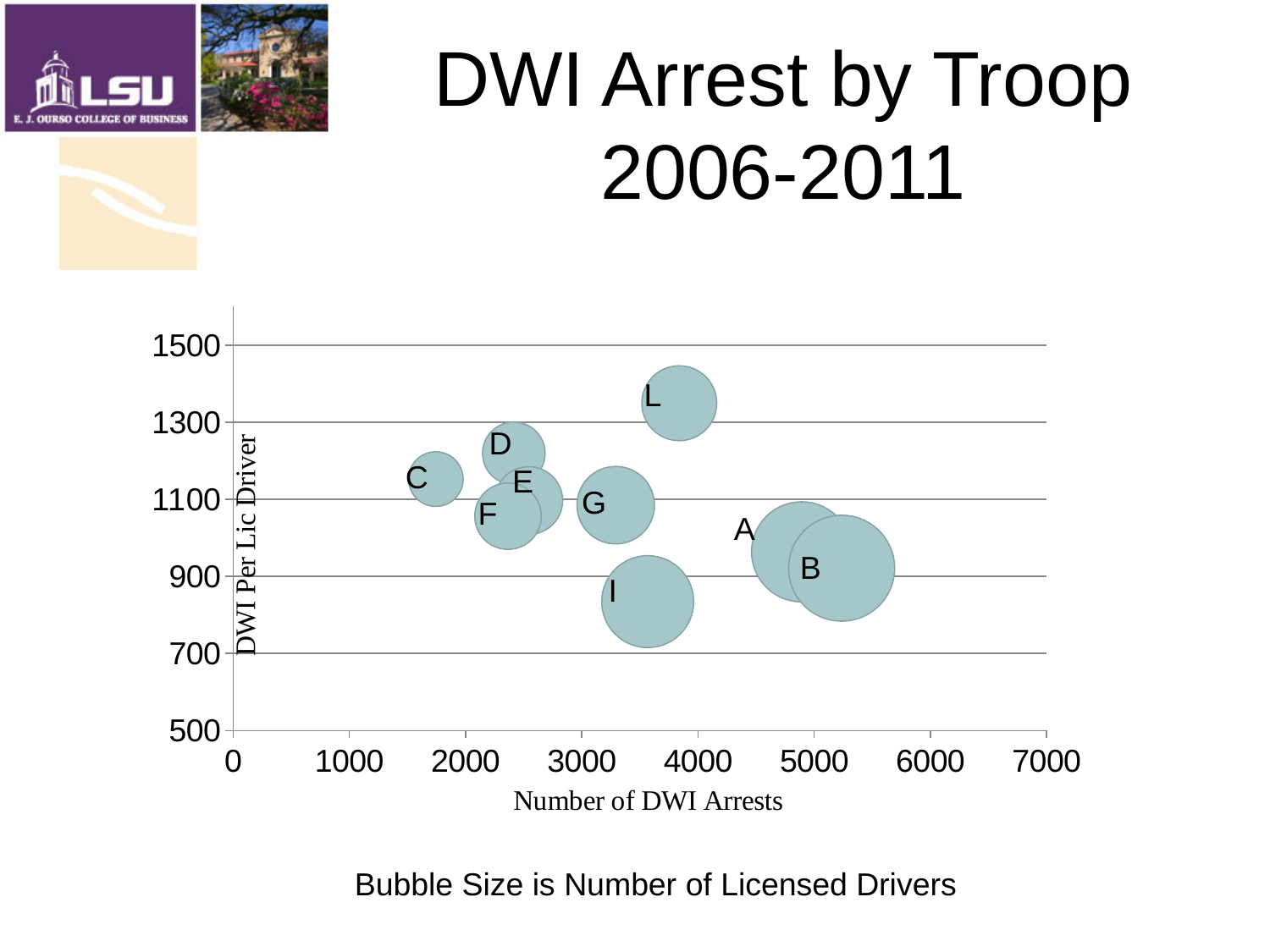

# DWI Arrest by Troop 2006-2011

### Chart

| Category | Number of Fatal Crashes |  |
|---|---|---|
Bubble Size is Number of Licensed Drivers